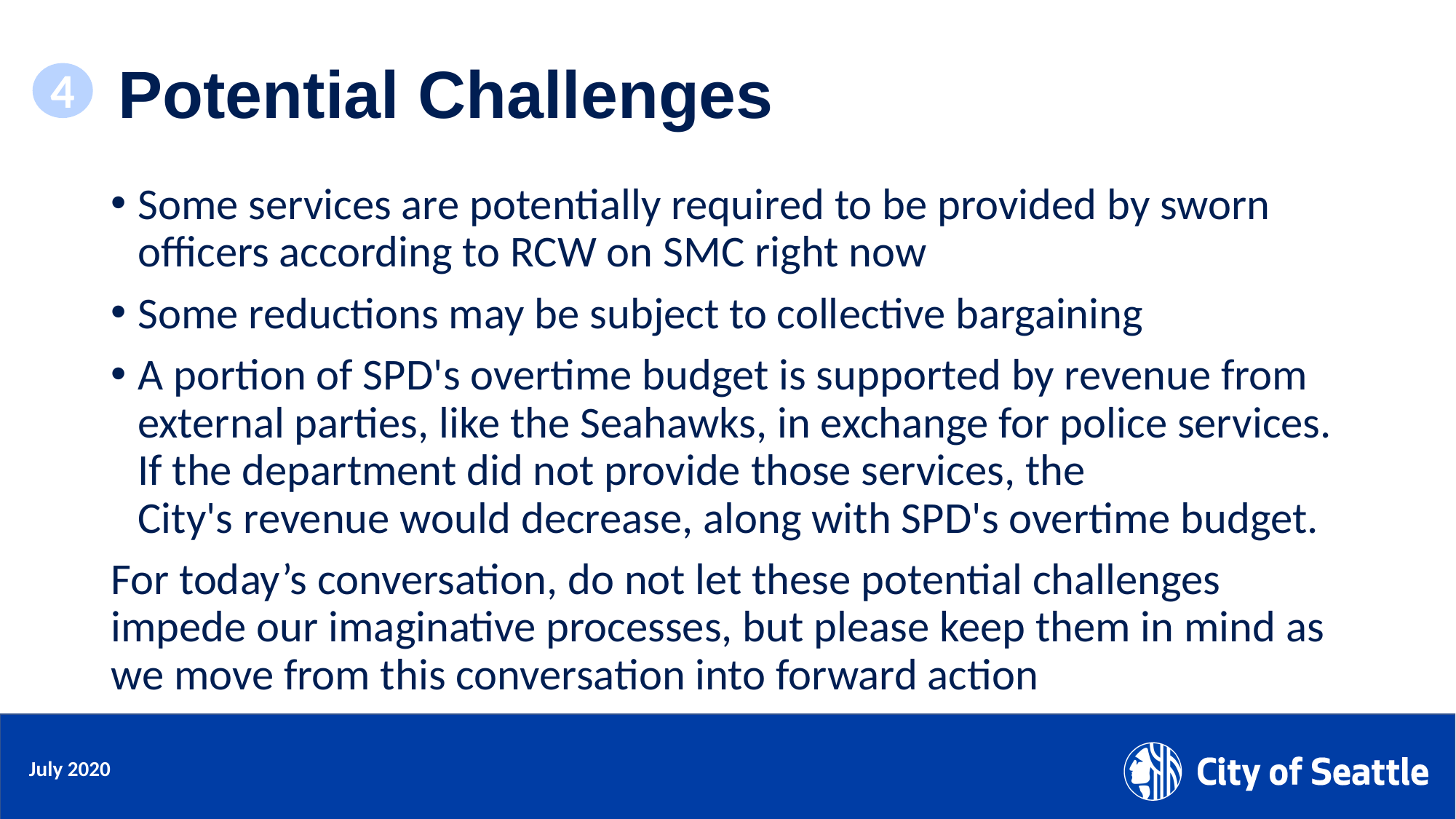

# Potential Challenges
4

Some services are potentially required to be provided by sworn officers according to RCW on SMC right now
Some reductions may be subject to collective bargaining
A portion of SPD's overtime budget is supported by revenue from external parties, like the Seahawks, in exchange for police services. If the department did not provide those services, the City's revenue would decrease, along with SPD's overtime budget.
For today’s conversation, do not let these potential challenges impede our imaginative processes, but please keep them in mind as we move from this conversation into forward action